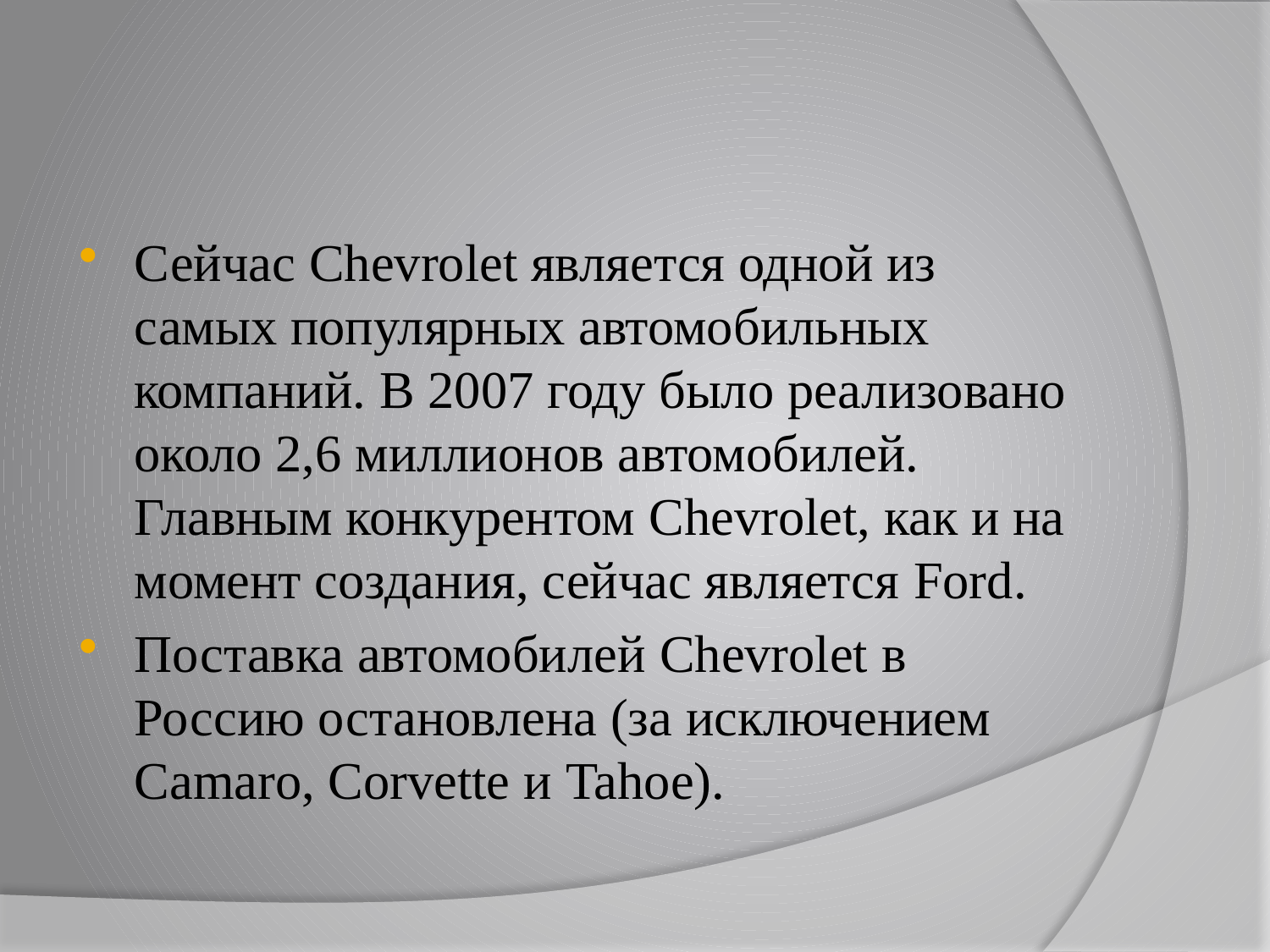

#
Сейчас Chevrolet является одной из самых популярных автомобильных компаний. В 2007 году было реализовано около 2,6 миллионов автомобилей. Главным конкурентом Chevrolet, как и на момент создания, сейчас является Ford.
Поставка автомобилей Chevrolet в Россию остановлена (за исключением Camaro, Corvette и Tahoe).